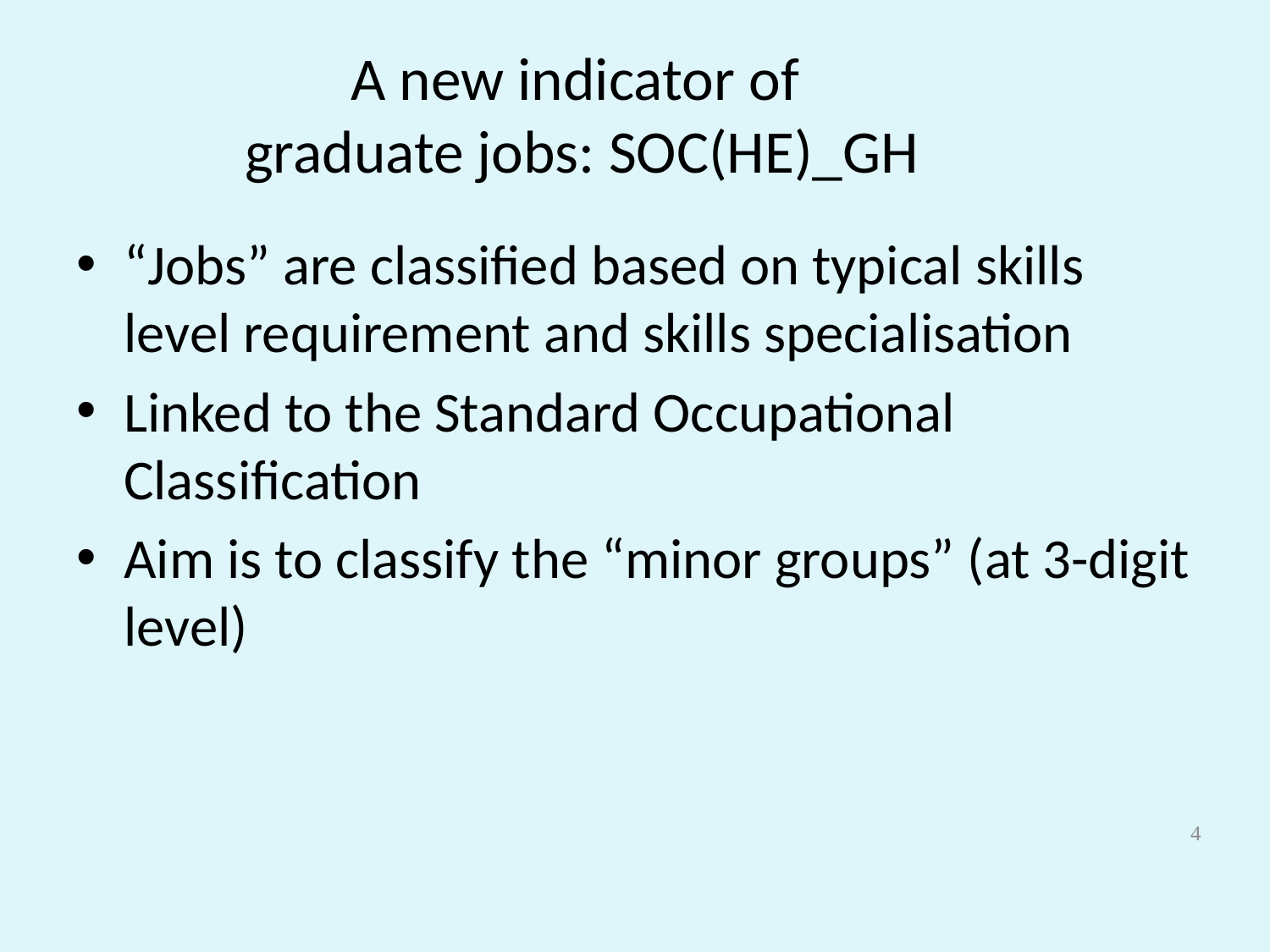

# A new indicator of graduate jobs: SOC(HE)_GH
“Jobs” are classified based on typical skills level requirement and skills specialisation
Linked to the Standard Occupational Classification
Aim is to classify the “minor groups” (at 3-digit level)

4